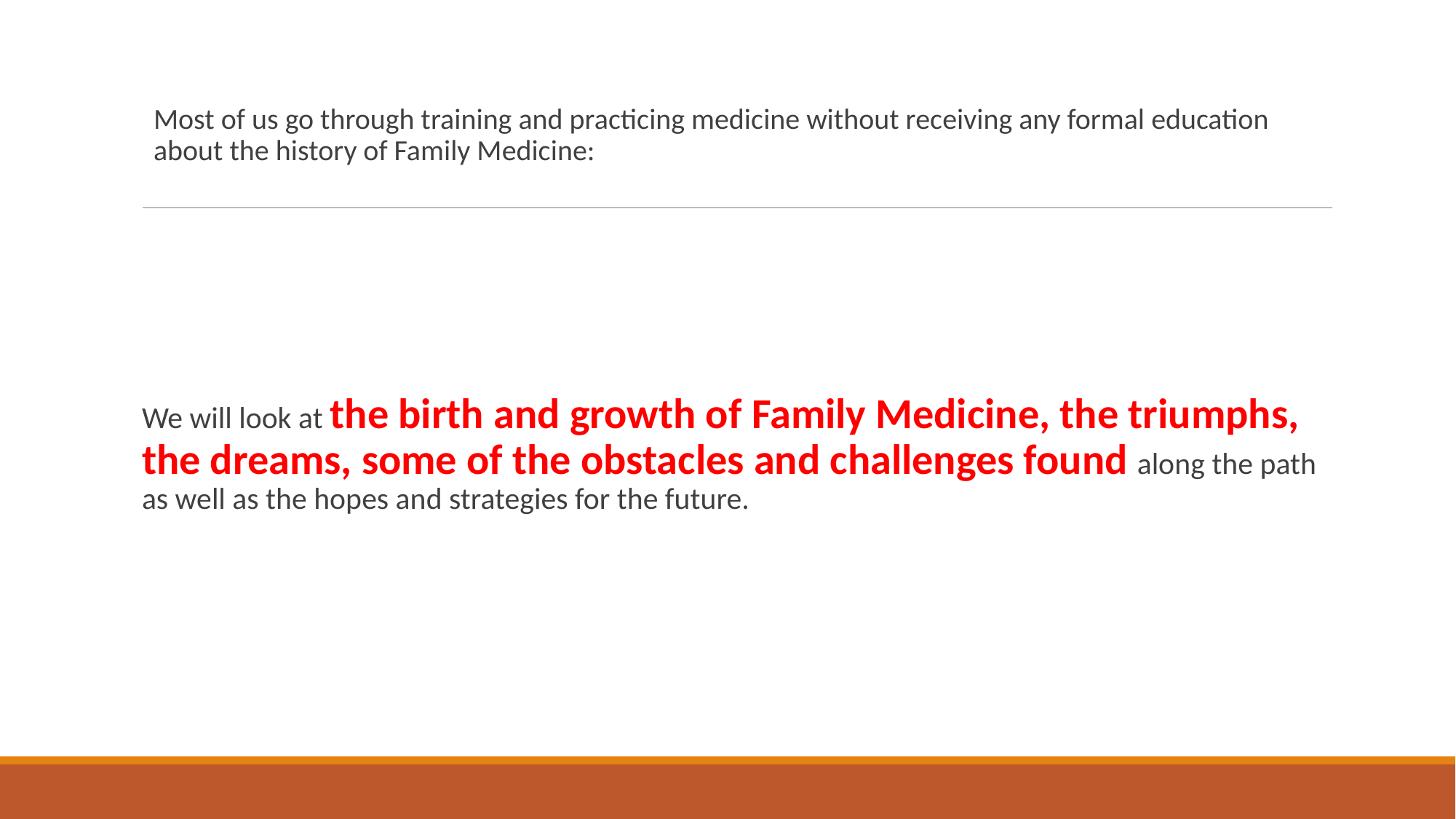

# Most of us go through training and practicing medicine without receiving any formal education about the history of Family Medicine:

We will look at the birth and growth of Family Medicine, the triumphs, the dreams, some of the obstacles and challenges found along the path as well as the hopes and strategies for the future.